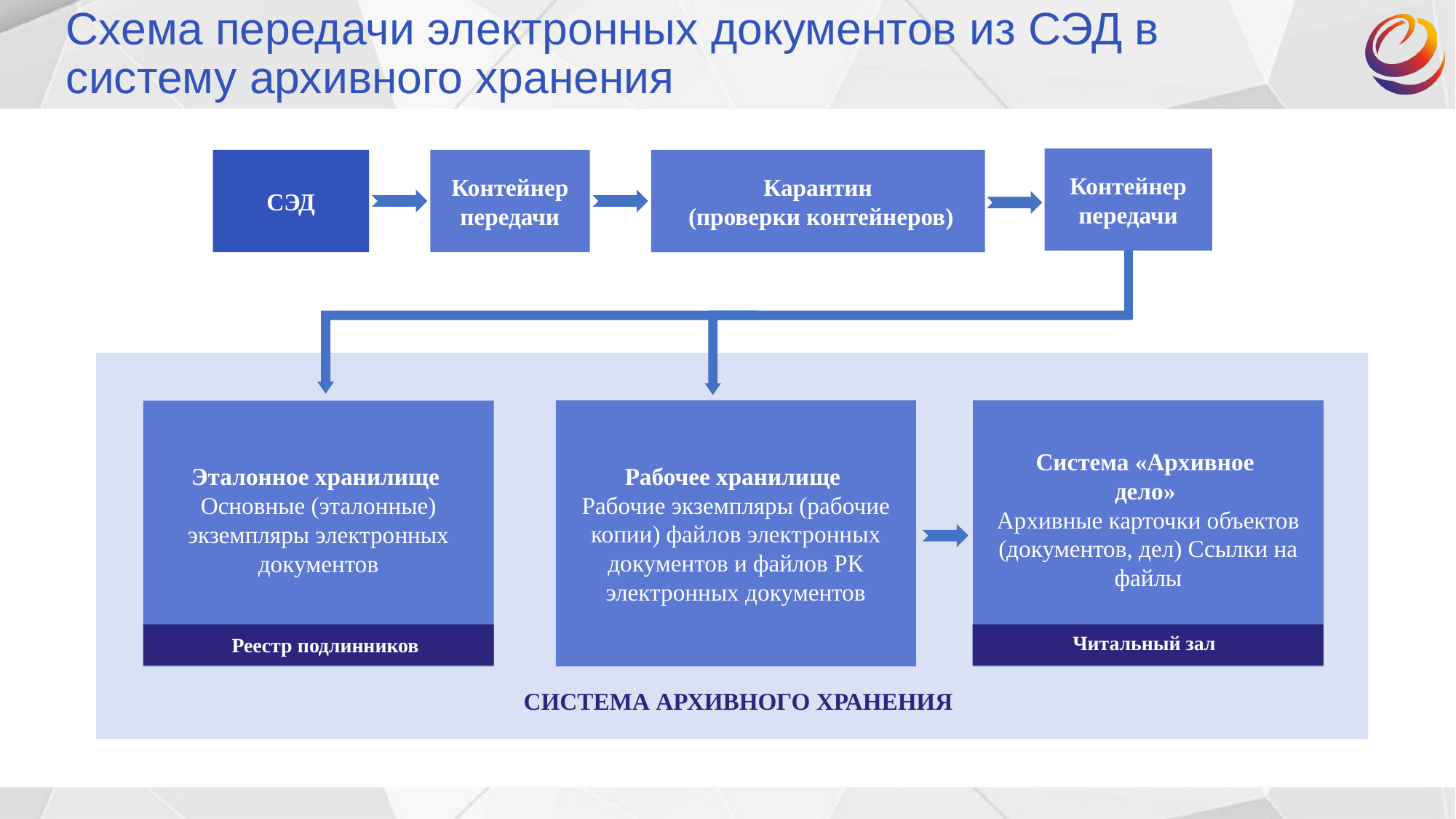

# Схема передачи электронных документов из СЭД в систему архивного хранения
Контейнер передачи
СЭД
Контейнер передачи
Карантин
 (проверки контейнеров)

Рабочее хранилище
Рабочие экземпляры (рабочие копии) файлов электронных документов и файлов РК электронных документов
Система «Архивное
дело»
Архивные карточки объектов (документов, дел) Ссылки на файлы

Эталонное хранилище
Основные (эталонные) экземпляры электронных документов

Читальный зал
Реестр подлинников
СИСТЕМА АРХИВНОГО ХРАНЕНИЯ